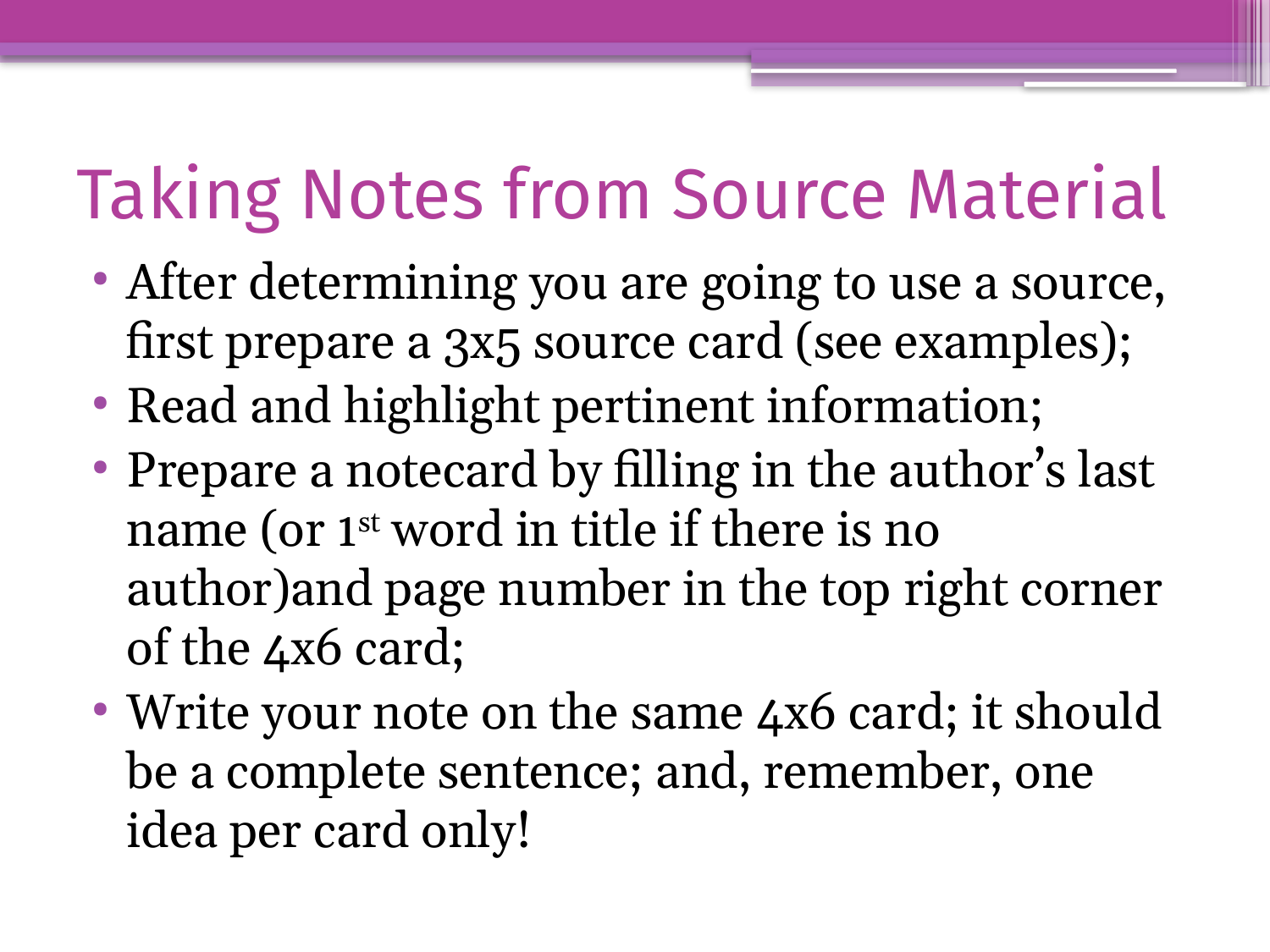

# Taking Notes from Source Material
After determining you are going to use a source, first prepare a 3x5 source card (see examples);
Read and highlight pertinent information;
Prepare a notecard by filling in the author’s last name (or 1st word in title if there is no author)and page number in the top right corner of the 4x6 card;
Write your note on the same 4x6 card; it should be a complete sentence; and, remember, one idea per card only!